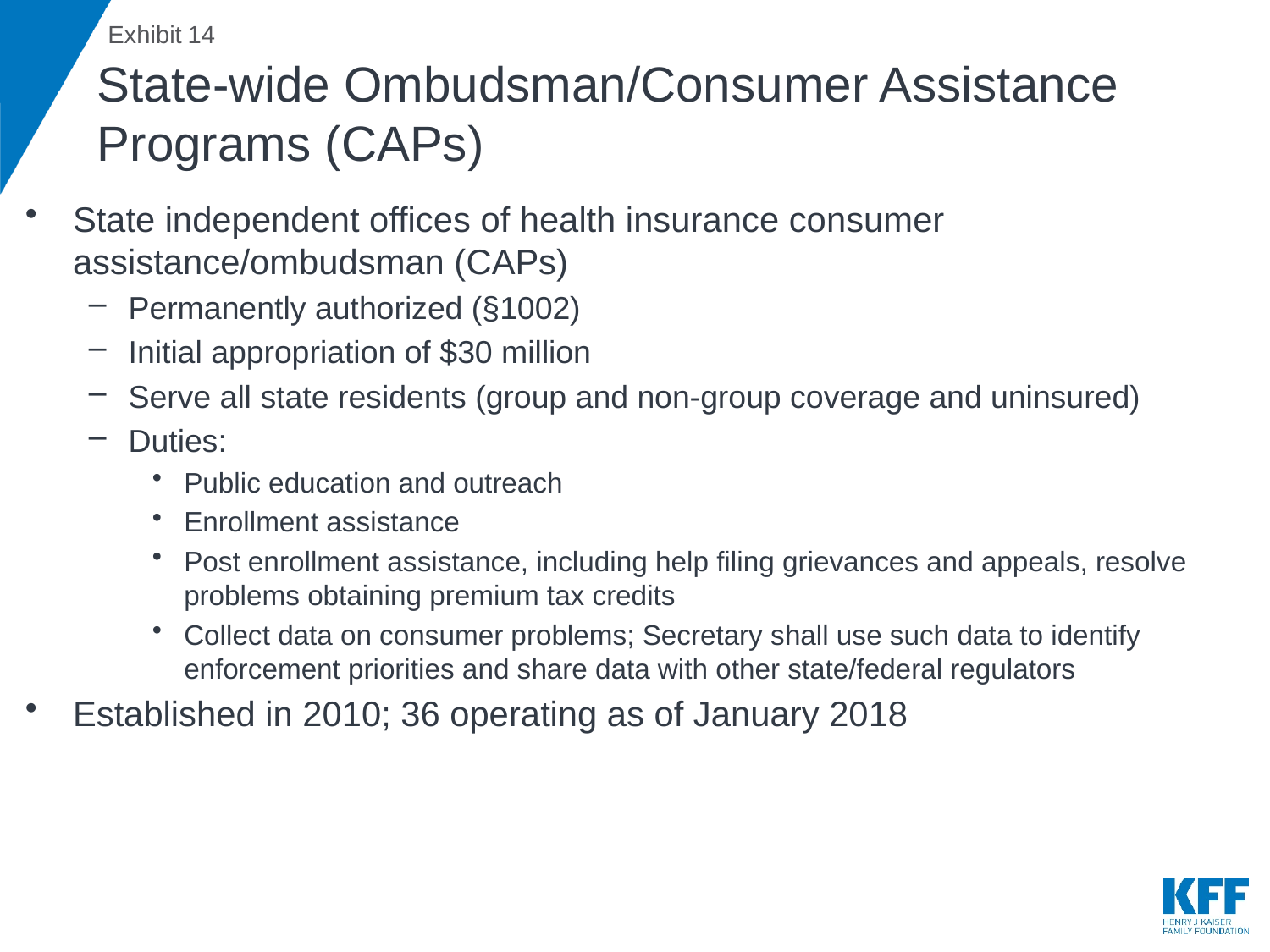

# State-wide Ombudsman/Consumer Assistance Programs (CAPs)
State independent offices of health insurance consumer assistance/ombudsman (CAPs)
Permanently authorized (§1002)
Initial appropriation of $30 million
Serve all state residents (group and non-group coverage and uninsured)
Duties:
Public education and outreach
Enrollment assistance
Post enrollment assistance, including help filing grievances and appeals, resolve problems obtaining premium tax credits
Collect data on consumer problems; Secretary shall use such data to identify enforcement priorities and share data with other state/federal regulators
Established in 2010; 36 operating as of January 2018